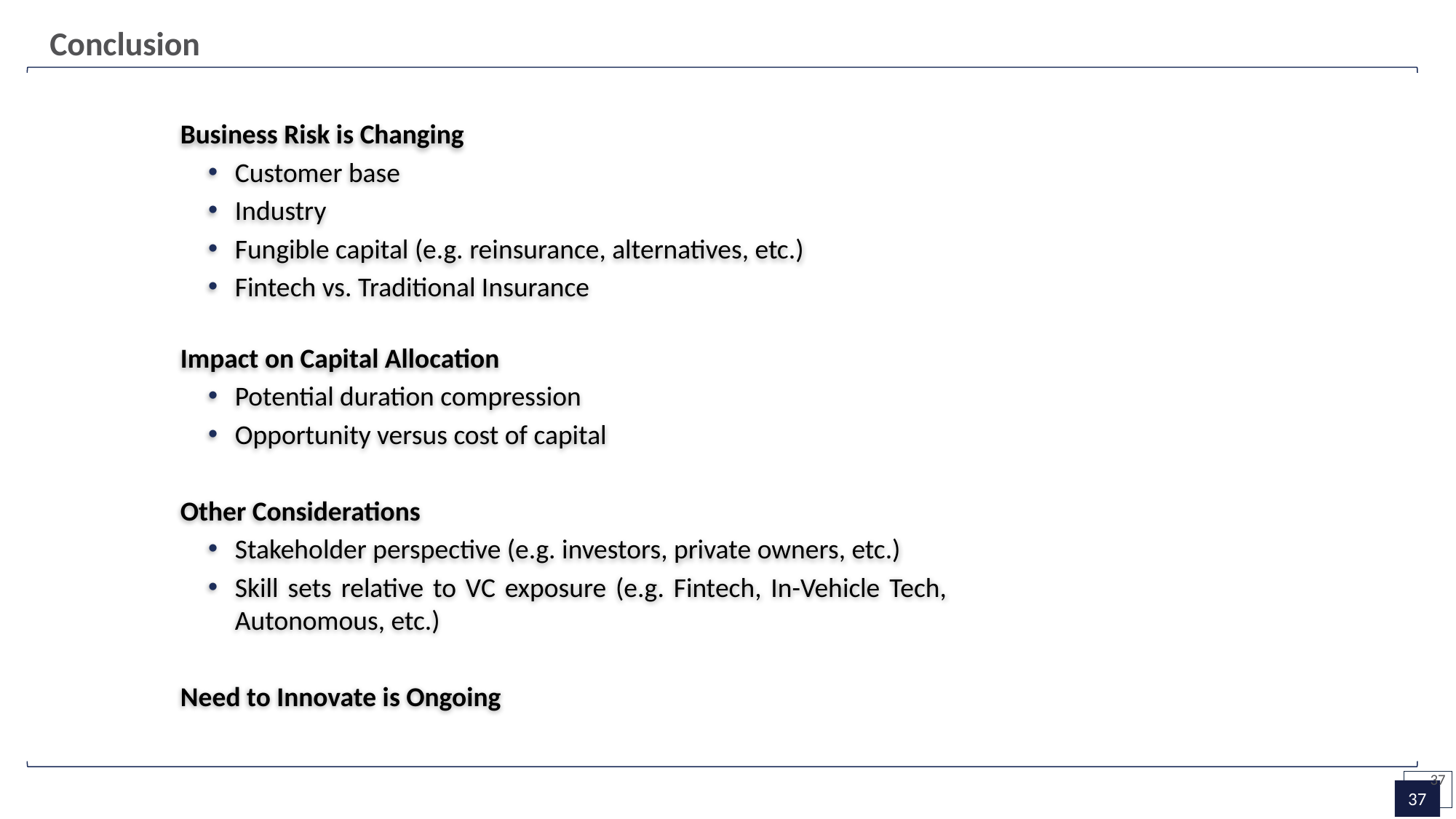

# Conclusion
Business Risk is Changing
Customer base
Industry
Fungible capital (e.g. reinsurance, alternatives, etc.)
Fintech vs. Traditional Insurance

Impact on Capital Allocation
Potential duration compression
Opportunity versus cost of capital

Other Considerations
Stakeholder perspective (e.g. investors, private owners, etc.)
Skill sets relative to VC exposure (e.g. Fintech, In-Vehicle Tech, Autonomous, etc.)

Need to Innovate is Ongoing

37